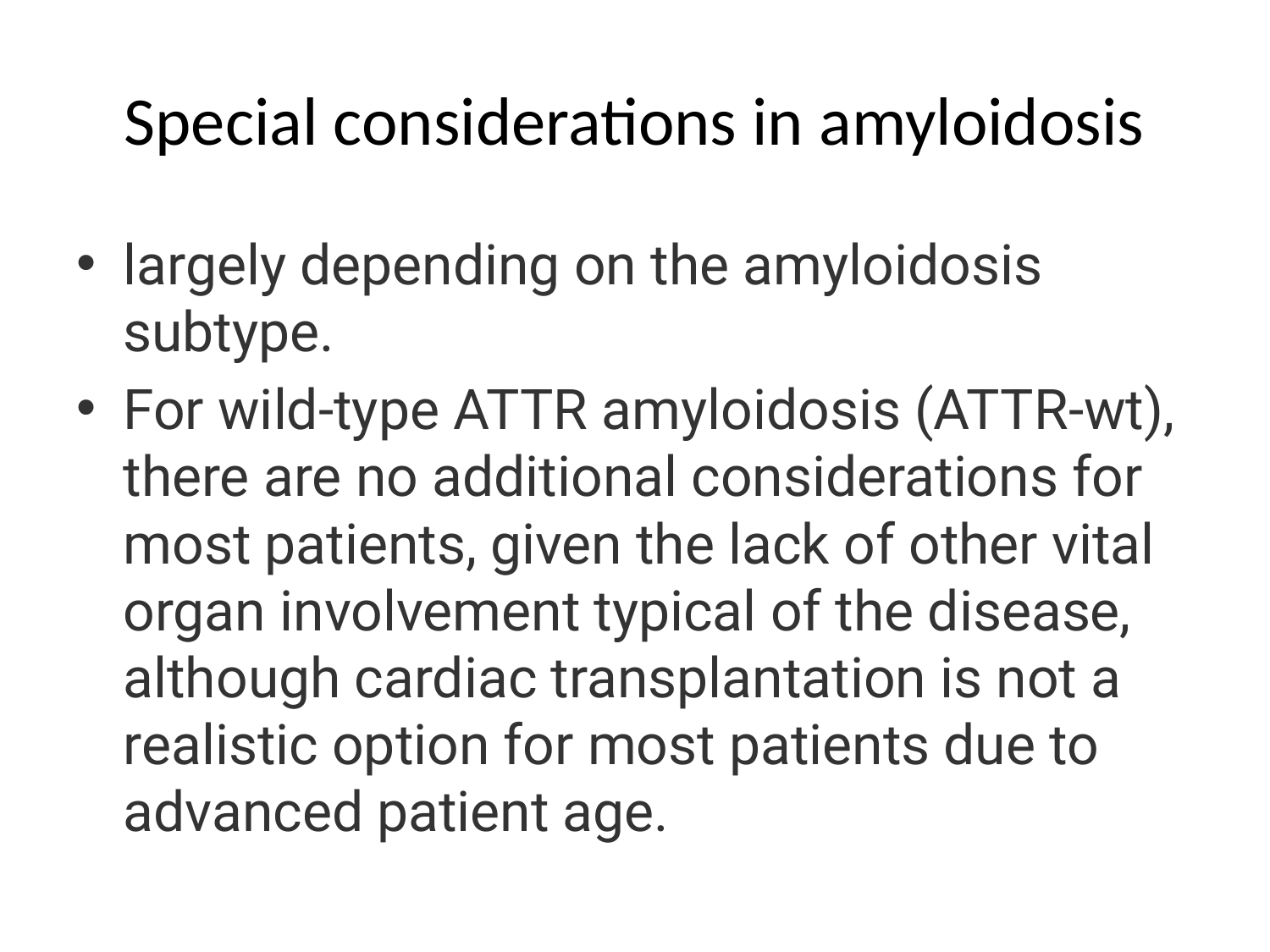

# Special considerations in amyloidosis
largely depending on the amyloidosis subtype.
For wild-type ATTR amyloidosis (ATTR-wt), there are no additional considerations for most patients, given the lack of other vital organ involvement typical of the disease, although cardiac transplantation is not a realistic option for most patients due to advanced patient age.